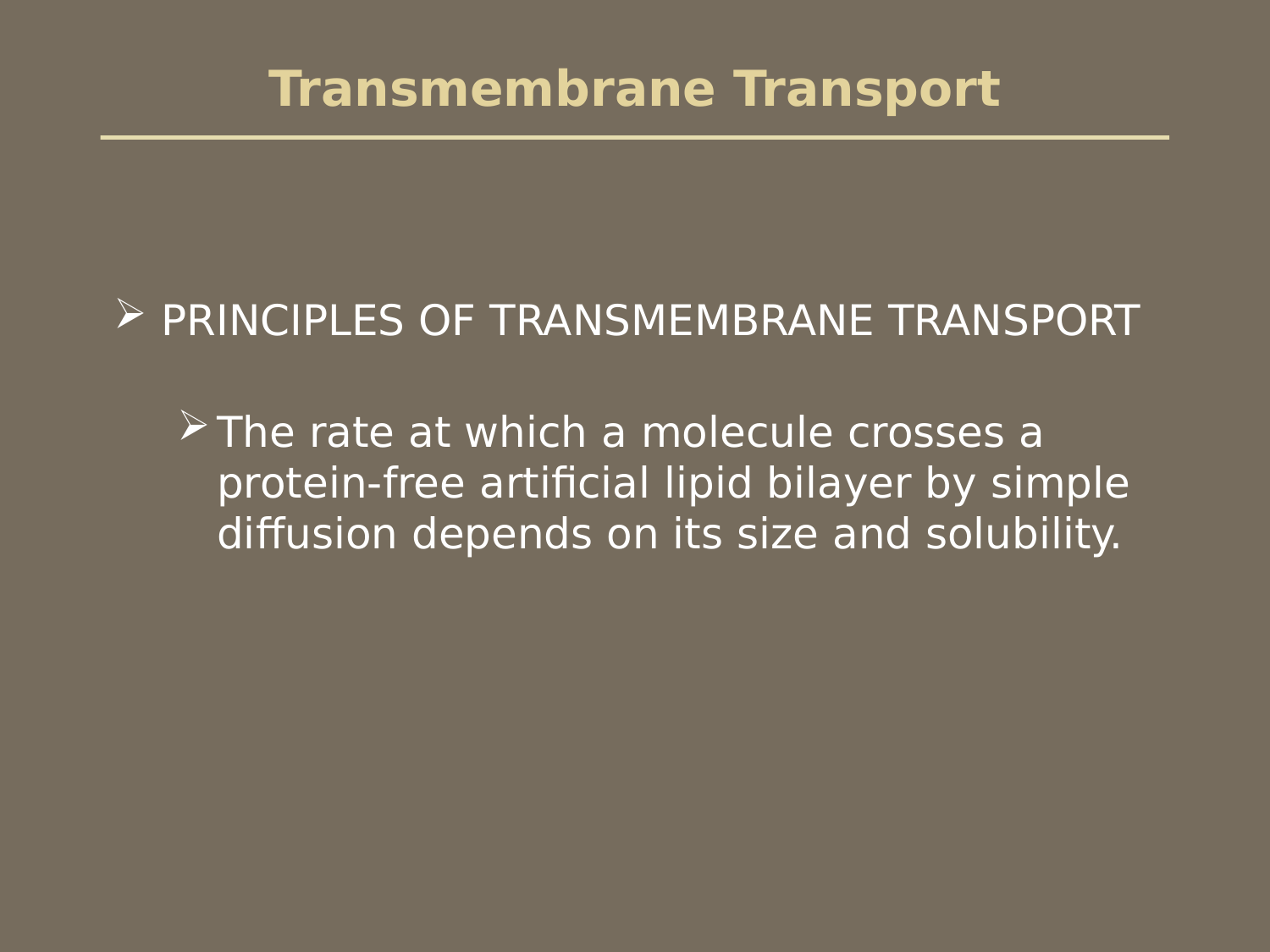

# Transmembrane Transport

PRINCIPLES OF TRANSMEMBRANE TRANSPORT

The rate at which a molecule crosses a protein-free artificial lipid bilayer by simple diffusion depends on its size and solubility.